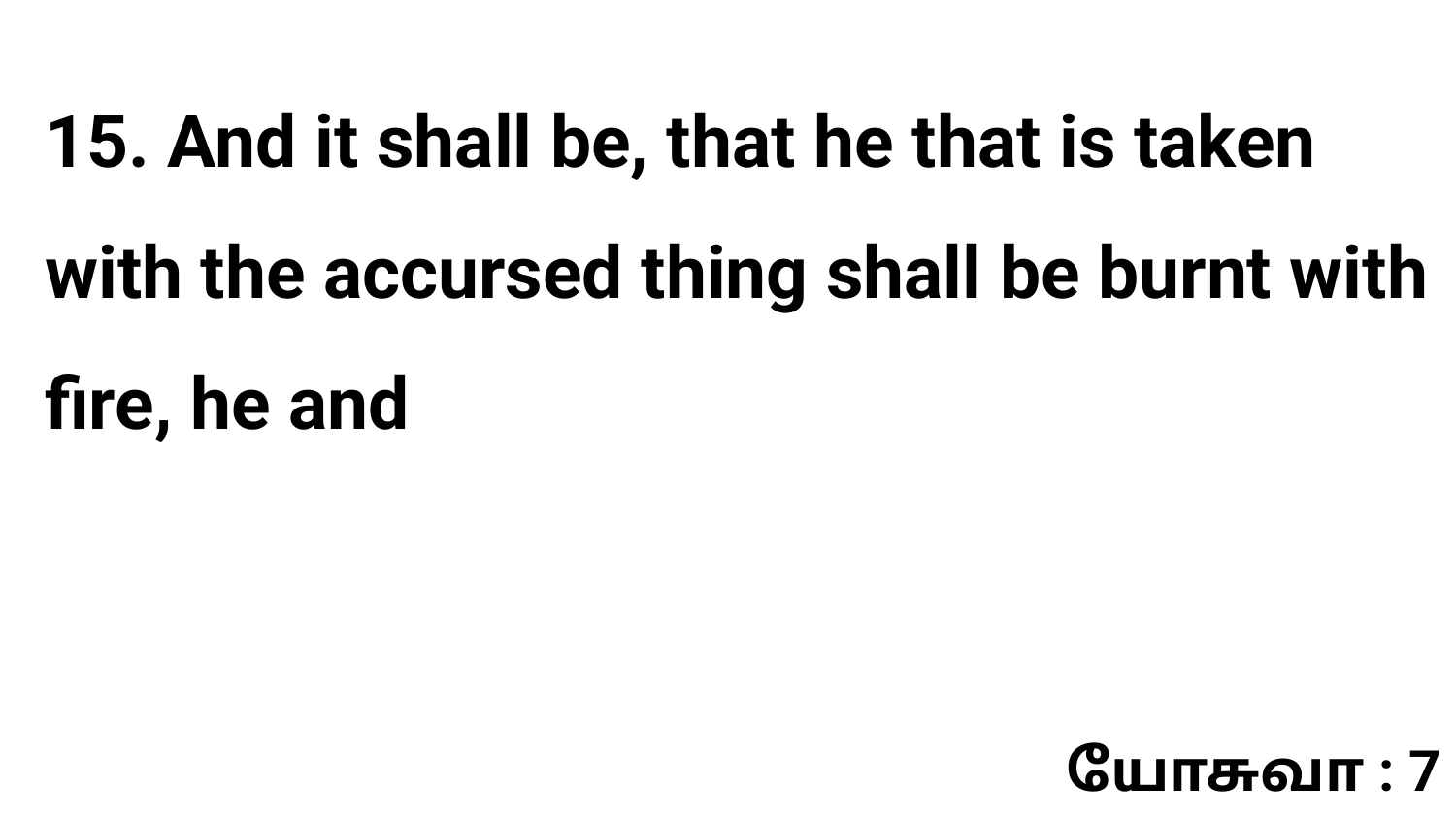

15. And it shall be, that he that is taken with the accursed thing shall be burnt with fire, he and
யோசுவா : 7